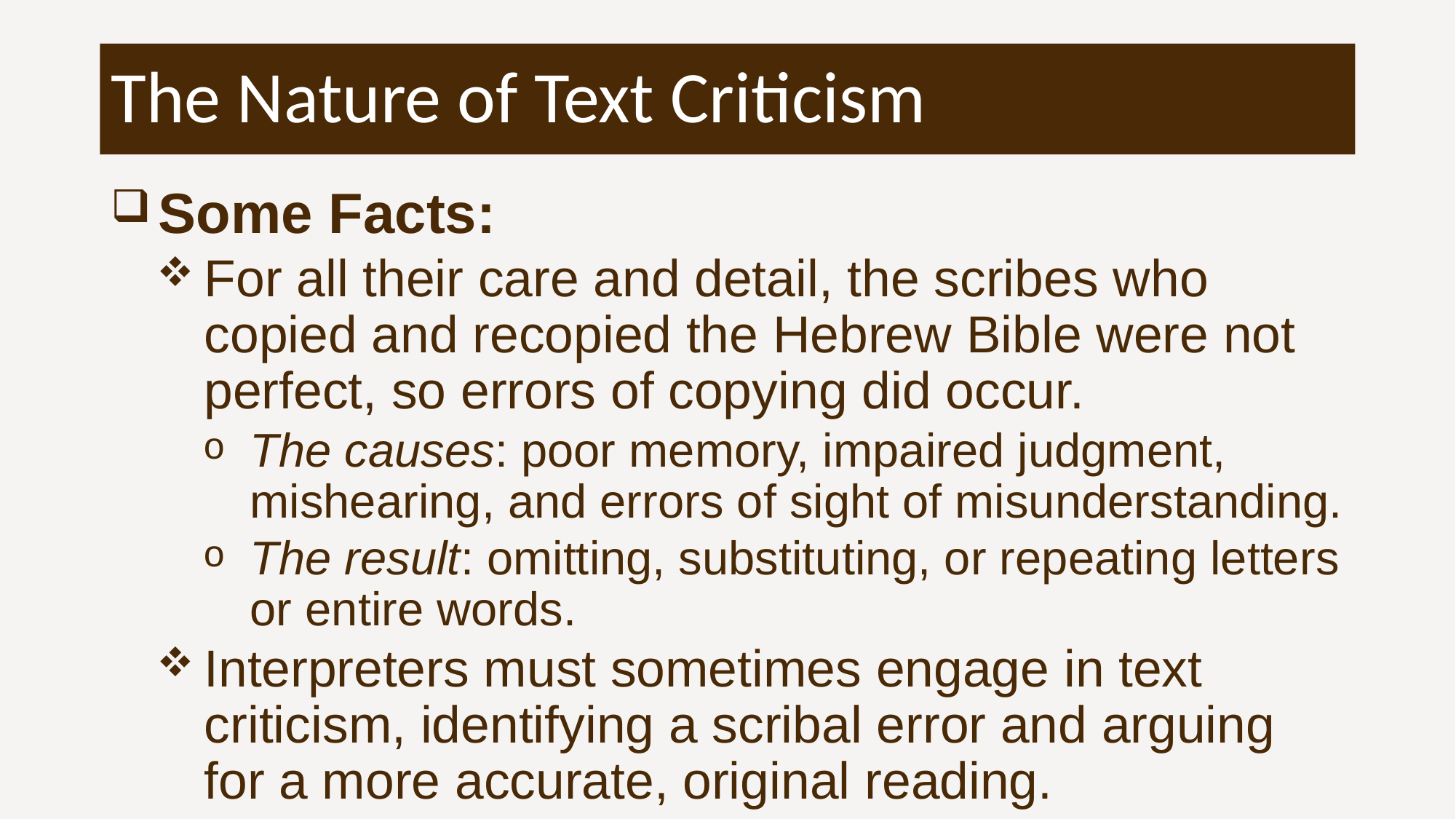

# The Nature of Text Criticism
Some Facts:
For all their care and detail, the scribes who copied and recopied the Hebrew Bible were not perfect, so errors of copying did occur.
The causes: poor memory, impaired judgment, mishearing, and errors of sight of misunderstanding.
The result: omitting, substituting, or repeating letters or entire words.
Interpreters must sometimes engage in text criticism, identifying a scribal error and arguing for a more accurate, original reading.